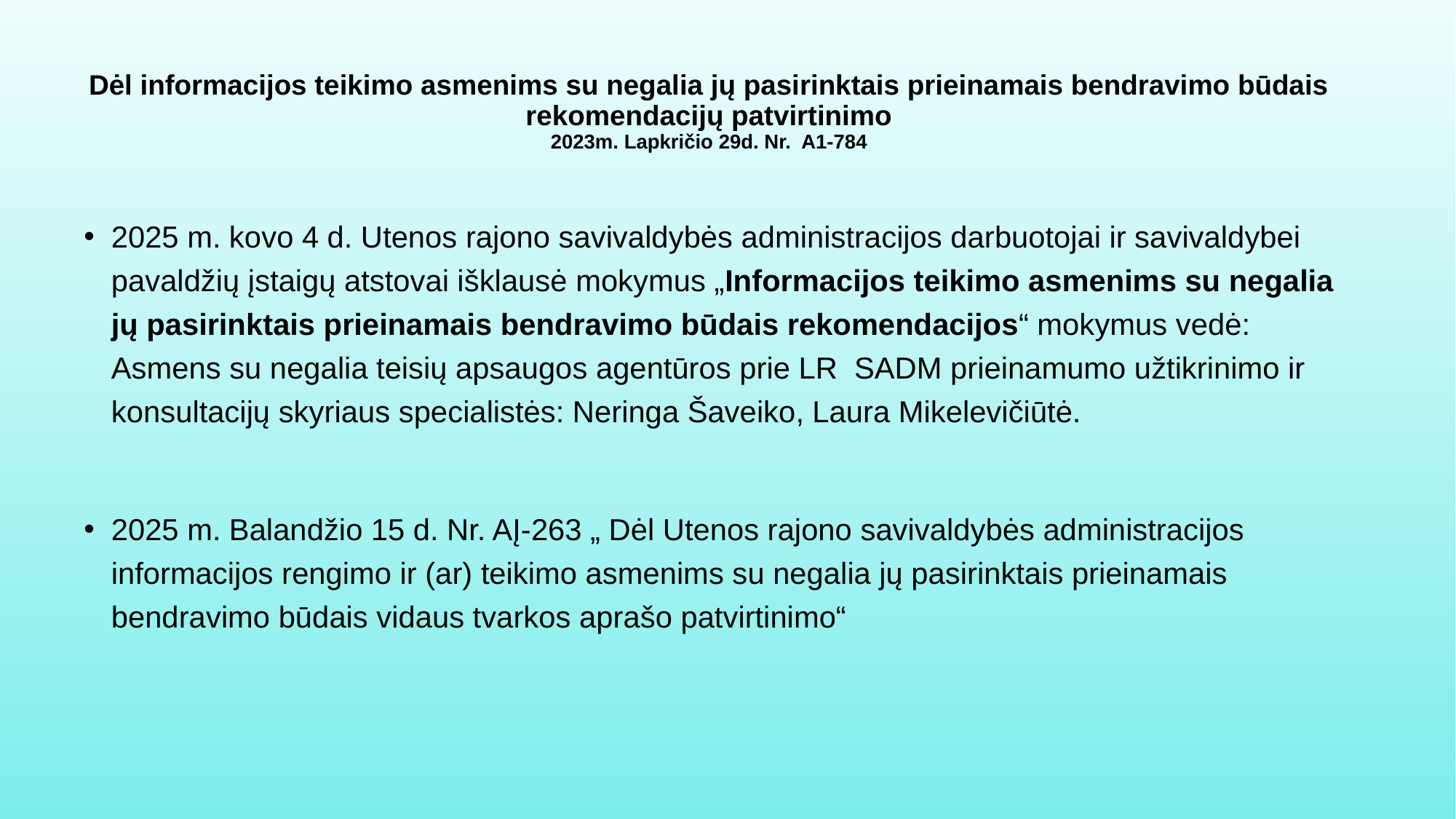

# Dėl informacijos teikimo asmenims su negalia jų pasirinktais prieinamais bendravimo būdais rekomendacijų patvirtinimo 2023m. Lapkričio 29d. Nr.  A1-784
2025 m. kovo 4 d. Utenos rajono savivaldybės administracijos darbuotojai ir savivaldybei pavaldžių įstaigų atstovai išklausė mokymus „Informacijos teikimo asmenims su negalia jų pasirinktais prieinamais bendravimo būdais rekomendacijos“ mokymus vedė: Asmens su negalia teisių apsaugos agentūros prie LR  SADM prieinamumo užtikrinimo ir konsultacijų skyriaus specialistės: Neringa Šaveiko, Laura Mikelevičiūtė.

2025 m. Balandžio 15 d. Nr. AĮ-263 „ Dėl Utenos rajono savivaldybės administracijos informacijos rengimo ir (ar) teikimo asmenims su negalia jų pasirinktais prieinamais bendravimo būdais vidaus tvarkos aprašo patvirtinimo“